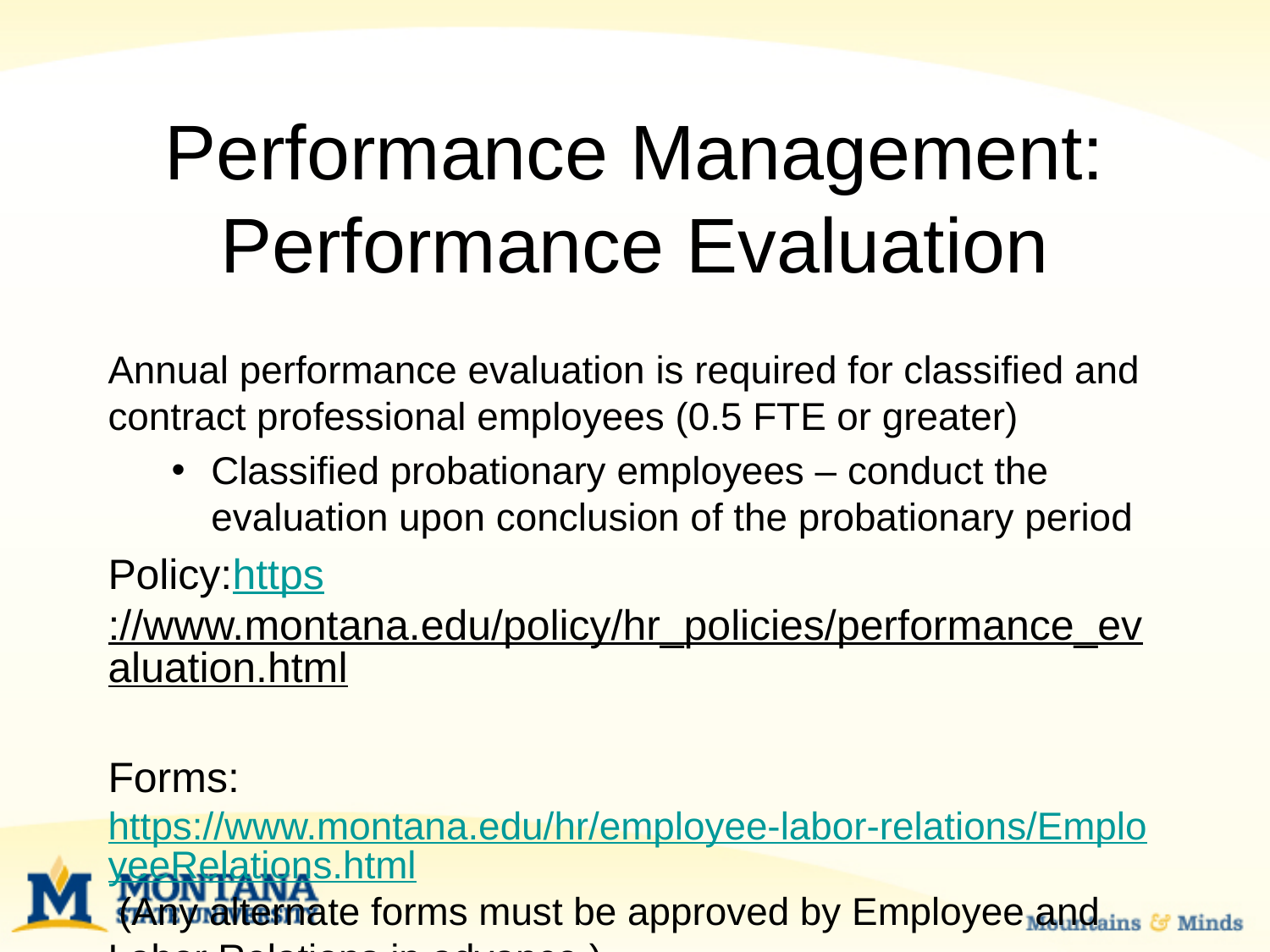

# Performance Management: Performance Evaluation
Annual performance evaluation is required for classified and contract professional employees (0.5 FTE or greater)
Classified probationary employees – conduct the evaluation upon conclusion of the probationary period
Policy:https://www.montana.edu/policy/hr_policies/performance_evaluation.html
Forms: https://www.montana.edu/hr/employee-labor-relations/EmployeeRelations.html (Any alternate forms must be approved by Employee and Labor Relations in advance.)